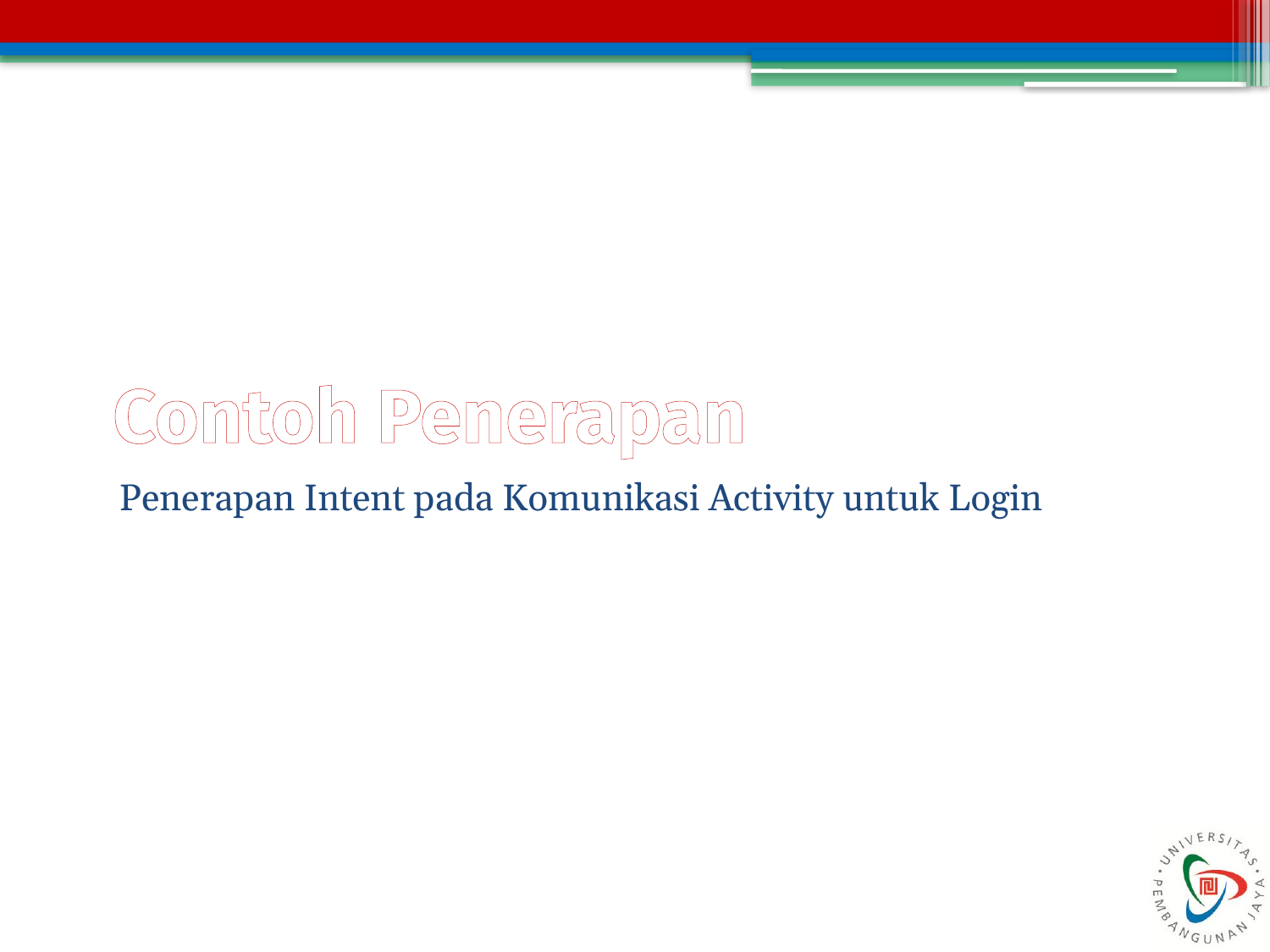

# Contoh Penerapan
Penerapan Intent pada Komunikasi Activity untuk Login